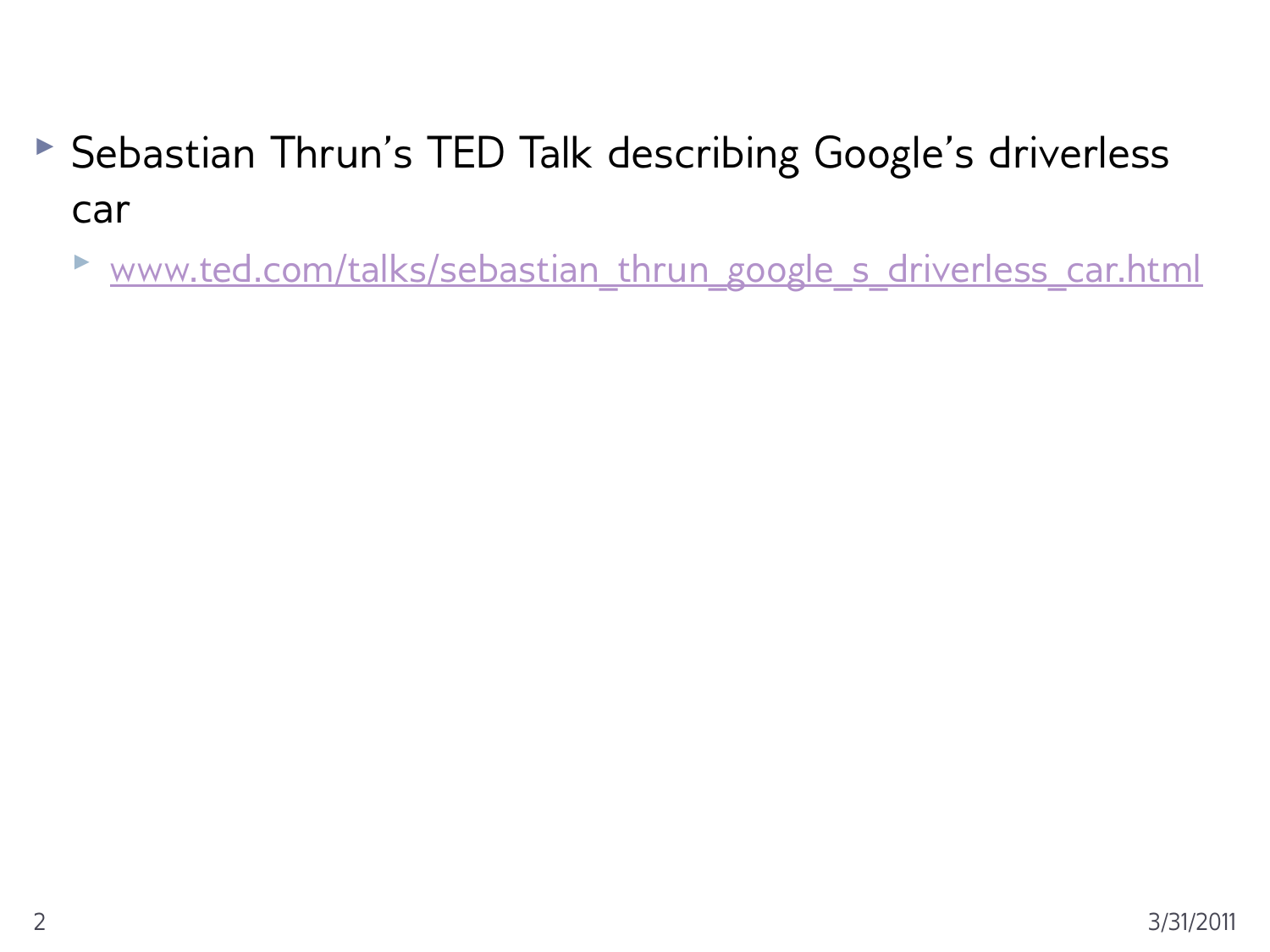

#
Sebastian Thrun’s TED Talk describing Google’s driverless car
www.ted.com/talks/sebastian_thrun_google_s_driverless_car.html

2

3/31/2011